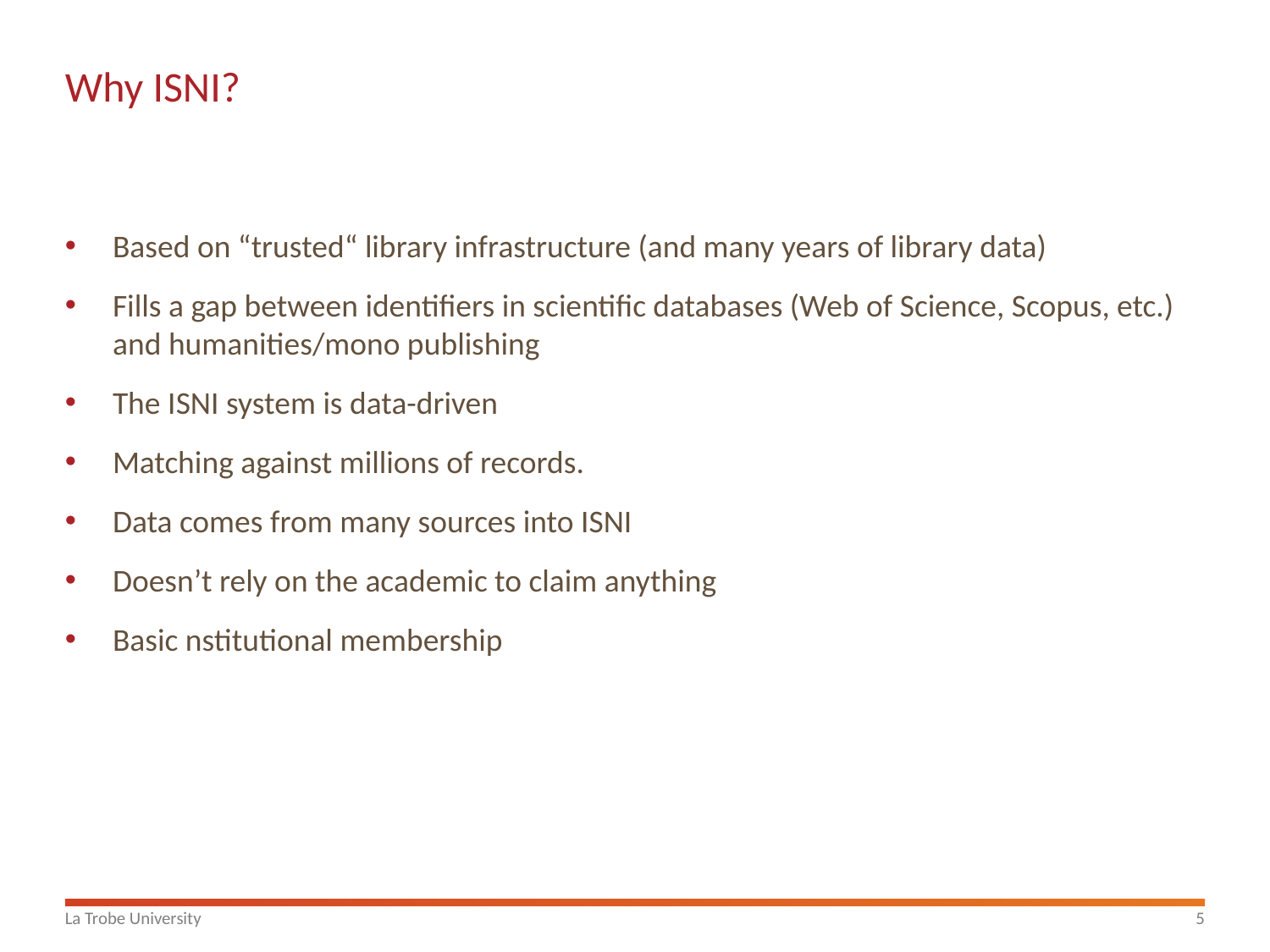

# Why ISNI?
Based on “trusted“ library infrastructure (and many years of library data)
Fills a gap between identifiers in scientific databases (Web of Science, Scopus, etc.) and humanities/mono publishing
The ISNI system is data-driven
Matching against millions of records.
Data comes from many sources into ISNI
Doesn’t rely on the academic to claim anything
Basic nstitutional membership